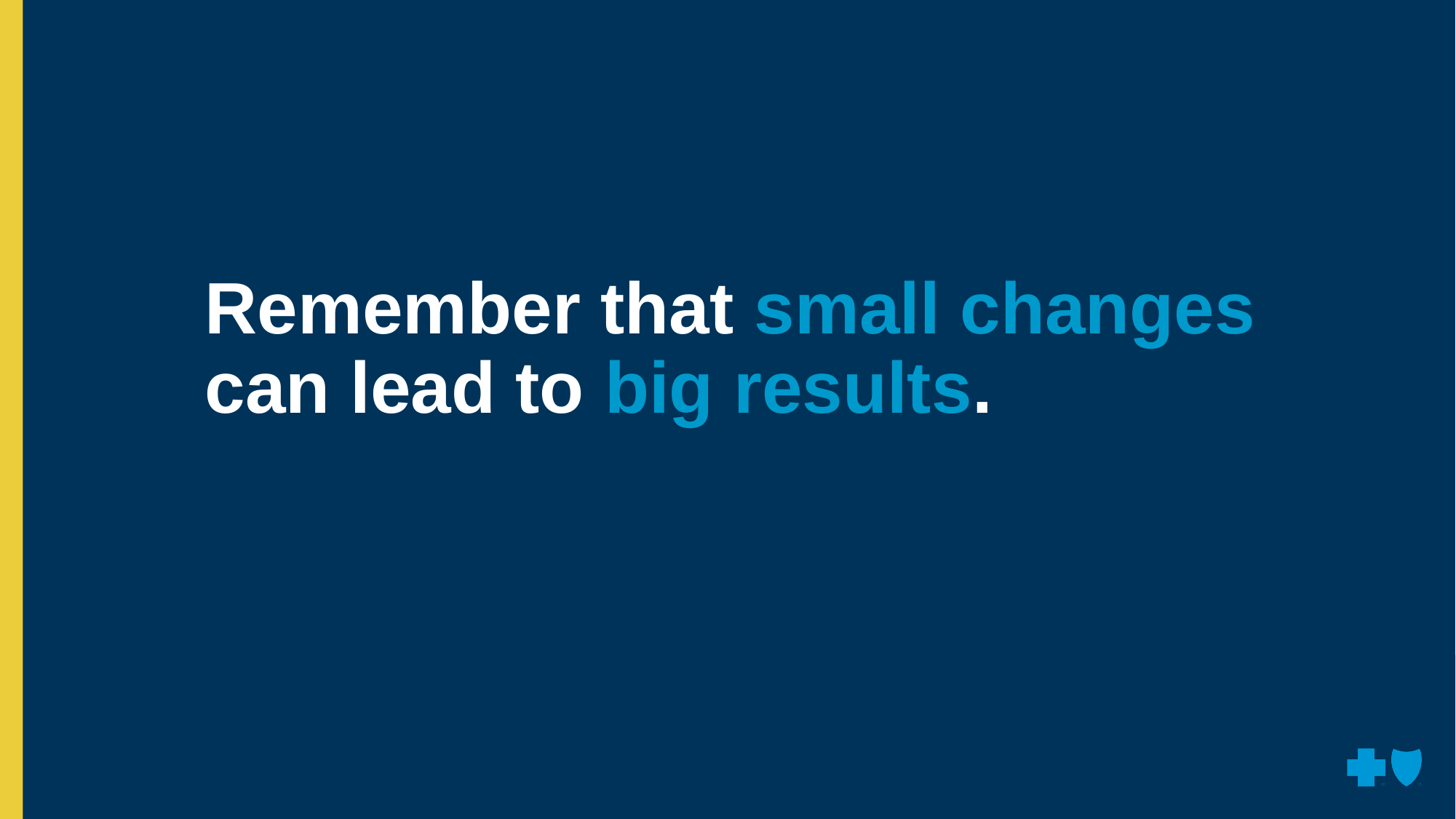

Remember that small changes

can lead to big results.